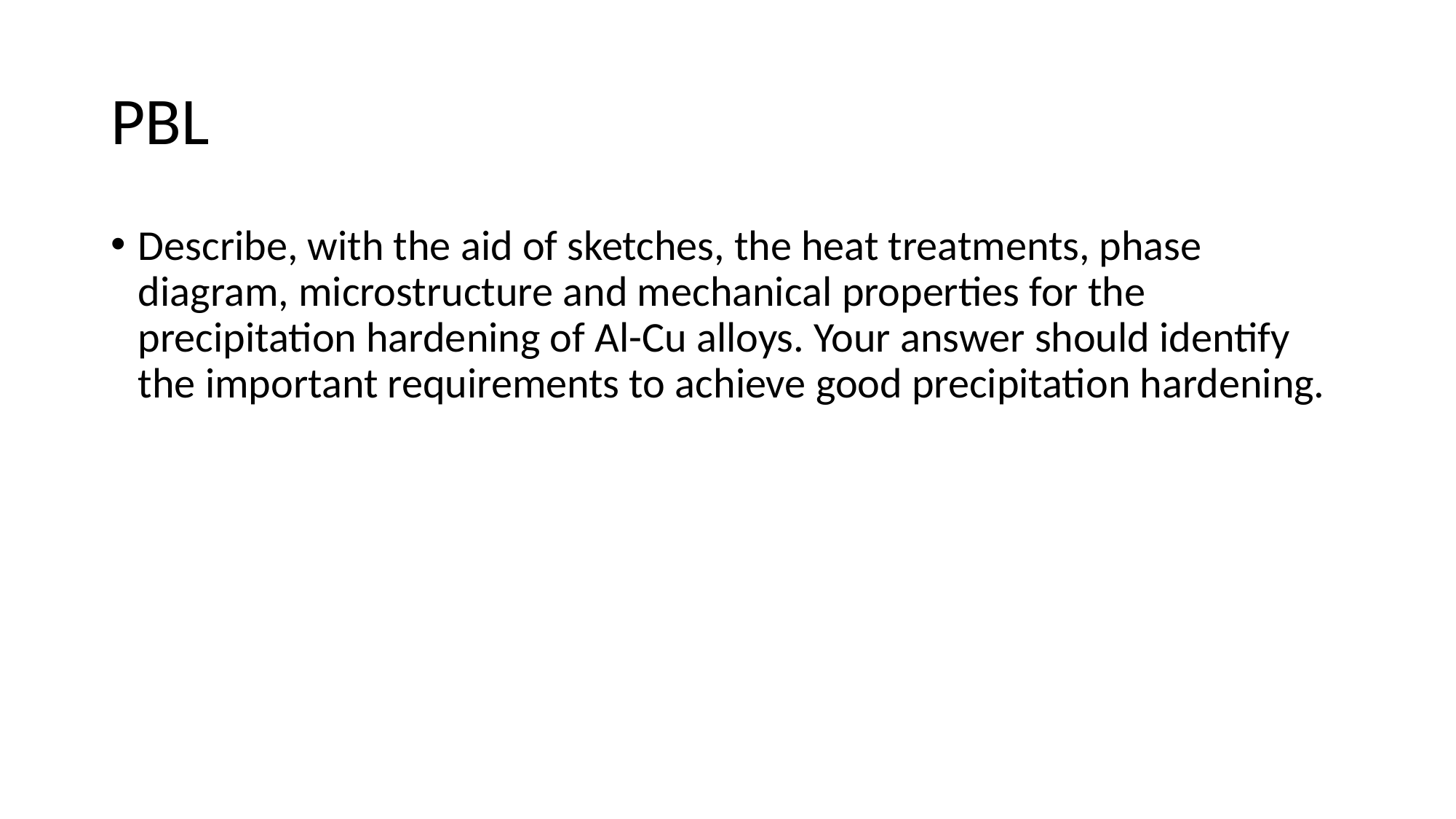

# PBL
Describe, with the aid of sketches, the heat treatments, phase diagram, microstructure and mechanical properties for the precipitation hardening of Al-Cu alloys. Your answer should identify the important requirements to achieve good precipitation hardening.